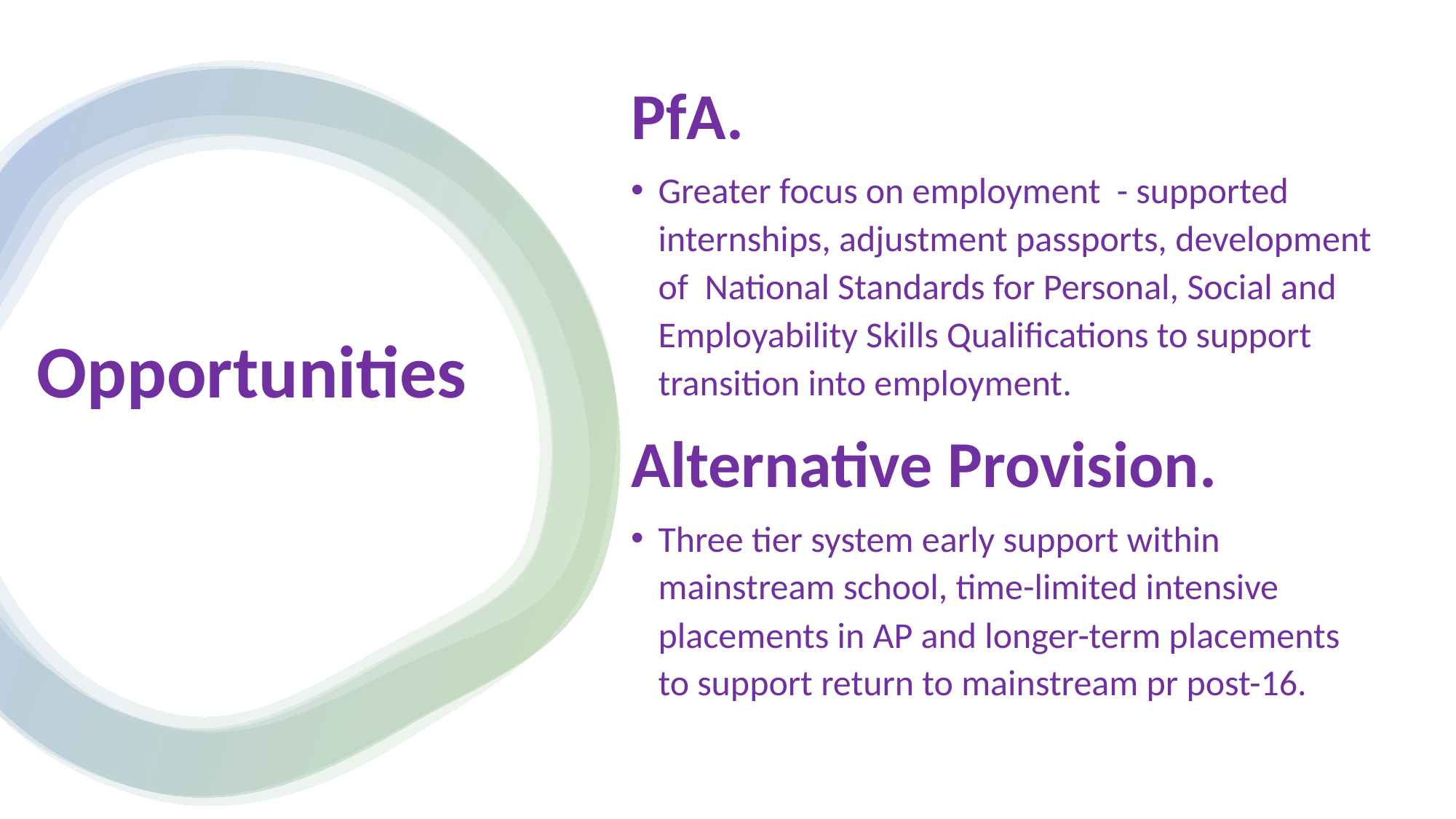

PfA.
Greater focus on employment  - supported internships, adjustment passports, development of  National Standards for Personal, Social and Employability Skills Qualifications to support transition into employment.
Alternative Provision.
Three tier system early support within mainstream school, time-limited intensive placements in AP and longer-term placements to support return to mainstream pr post-16.

# Opportunities